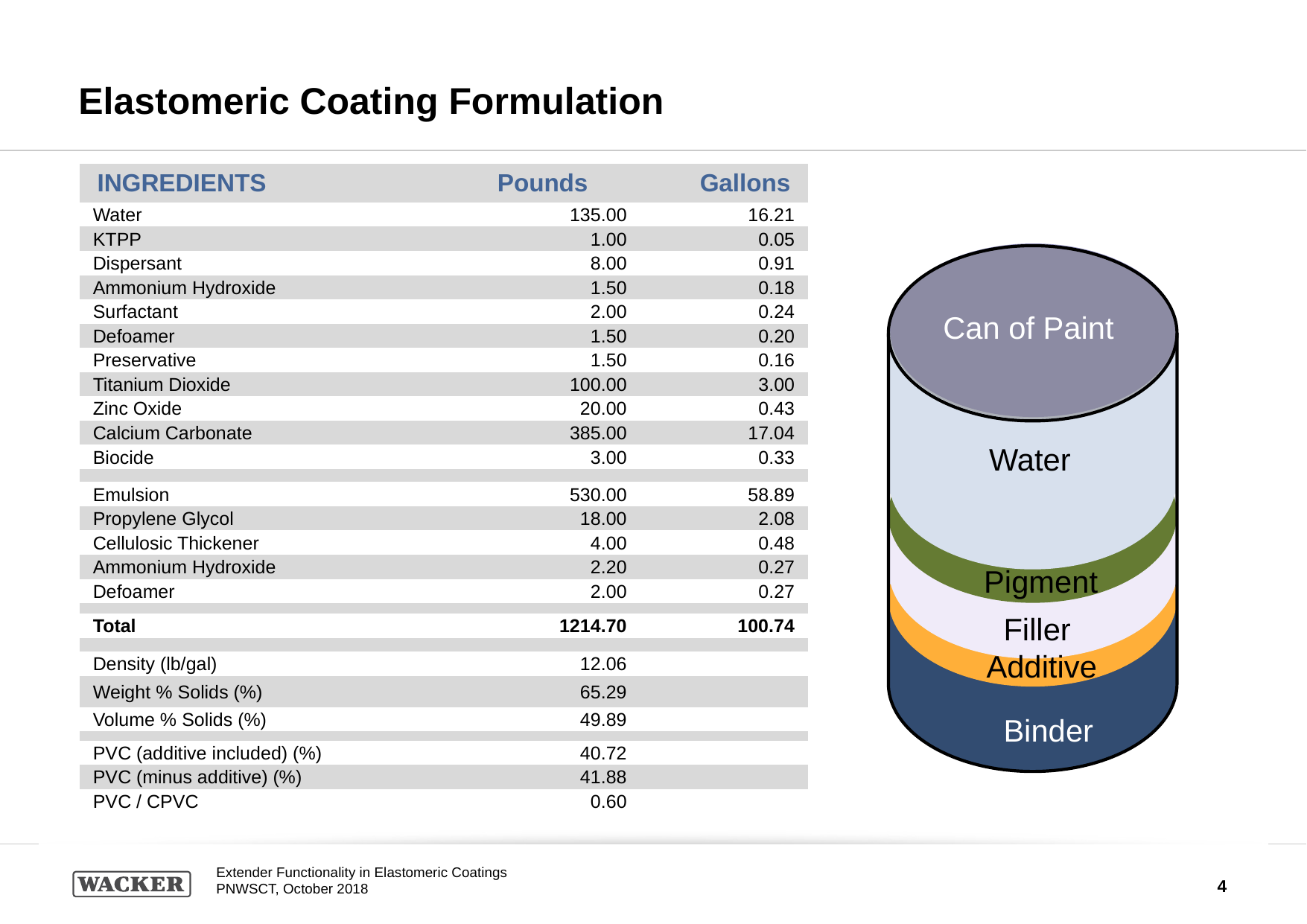

Elastomeric Coating Formulation
| INGREDIENTS | Pounds | Gallons |
| --- | --- | --- |
| Water | 135.00 | 16.21 |
| KTPP | 1.00 | 0.05 |
| Dispersant | 8.00 | 0.91 |
| Ammonium Hydroxide | 1.50 | 0.18 |
| Surfactant | 2.00 | 0.24 |
| Defoamer | 1.50 | 0.20 |
| Preservative | 1.50 | 0.16 |
| Titanium Dioxide | 100.00 | 3.00 |
| Zinc Oxide | 20.00 | 0.43 |
| Calcium Carbonate | 385.00 | 17.04 |
| Biocide | 3.00 | 0.33 |
|  |  |  |
| Emulsion | 530.00 | 58.89 |
| Propylene Glycol | 18.00 | 2.08 |
| Cellulosic Thickener | 4.00 | 0.48 |
| Ammonium Hydroxide | 2.20 | 0.27 |
| Defoamer | 2.00 | 0.27 |
|  |  |  |
| Total | 1214.70 | 100.74 |
|  |  |  |
| Density (lb/gal) | 12.06 |  |
| Weight % Solids (%) | 65.29 |  |
| Volume % Solids (%) | 49.89 |  |
|  |  |  |
| PVC (additive included) (%) | 40.72 |  |
| PVC (minus additive) (%) | 41.88 |  |
| PVC / CPVC | 0.60 |  |

Can of Paint

Water

Pigment

Filler
Additive
Binder